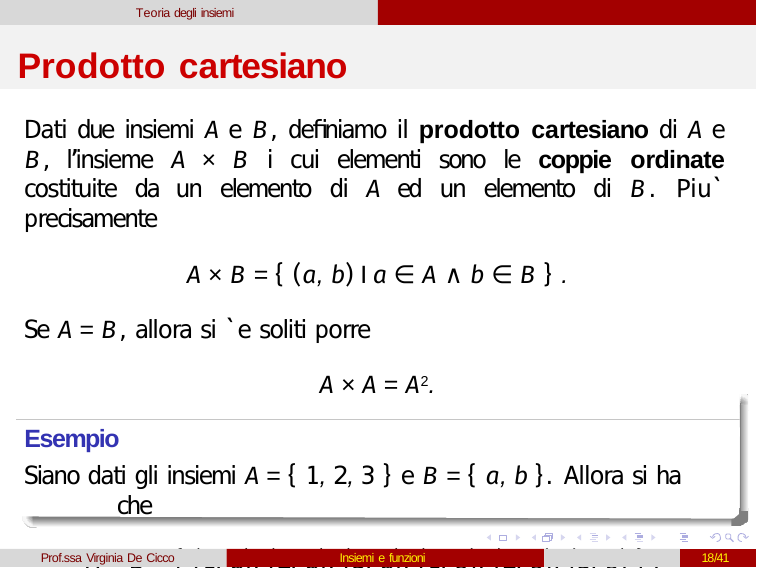

Teoria degli insiemi

# Prodotto cartesiano
Dati due insiemi A e B, definiamo il prodotto cartesiano di A e B, l’insieme A × B i cui elementi sono le coppie ordinate costituite da un elemento di A ed un elemento di B. Piu` precisamente

A × B = { (a, b) I a ∈ A ∧ b ∈ B } .
Se A = B, allora si `e soliti porre
A × A = A2.
Esempio
Siano dati gli insiemi A = { 1, 2, 3 } e B = { a, b }. Allora si ha che
A × B = { (1, a), (2, a), (3, a), (1, b), (2, b), (3, b) } .

Prof.ssa Virginia De Cicco
Insiemi e funzioni
18/41